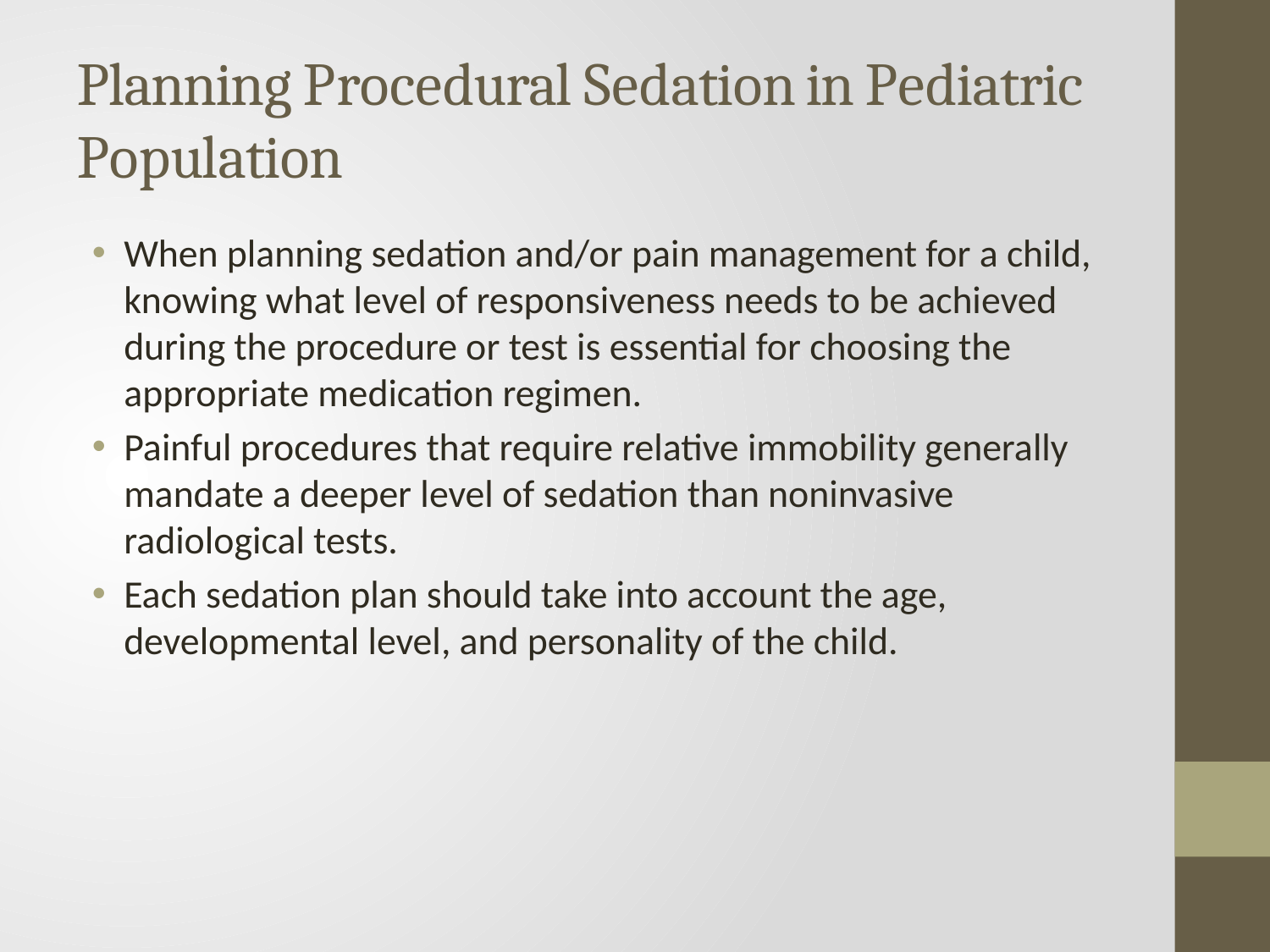

# Planning Procedural Sedation in Pediatric Population
When planning sedation and/or pain management for a child, knowing what level of responsiveness needs to be achieved during the procedure or test is essential for choosing the appropriate medication regimen.
Painful procedures that require relative immobility generally mandate a deeper level of sedation than noninvasive radiological tests.
Each sedation plan should take into account the age, developmental level, and personality of the child.